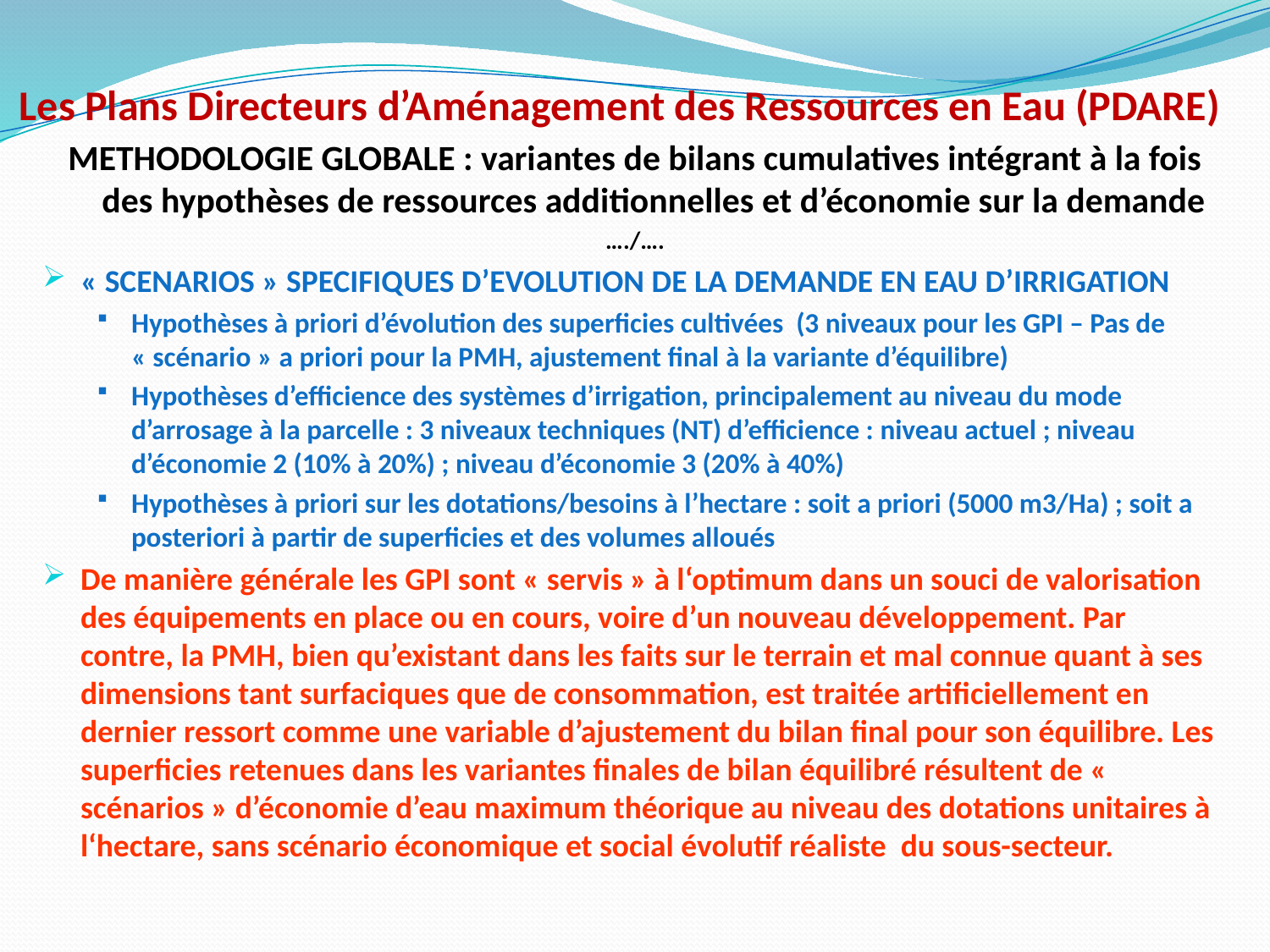

# Les Plans Directeurs d’Aménagement des Ressources en Eau (PDARE)
METHODOLOGIE GLOBALE : variantes de bilans cumulatives intégrant à la fois des hypothèses de ressources additionnelles et d’économie sur la demande
…./….
« SCENARIOS » SPECIFIQUES D’EVOLUTION DE LA DEMANDE EN EAU D’IRRIGATION
Hypothèses à priori d’évolution des superficies cultivées  (3 niveaux pour les GPI – Pas de « scénario » a priori pour la PMH, ajustement final à la variante d’équilibre)
Hypothèses d’efficience des systèmes d’irrigation, principalement au niveau du mode d’arrosage à la parcelle : 3 niveaux techniques (NT) d’efficience : niveau actuel ; niveau d’économie 2 (10% à 20%) ; niveau d’économie 3 (20% à 40%)
Hypothèses à priori sur les dotations/besoins à l’hectare : soit a priori (5000 m3/Ha) ; soit a posteriori à partir de superficies et des volumes alloués
De manière générale les GPI sont « servis » à l‘optimum dans un souci de valorisation des équipements en place ou en cours, voire d’un nouveau développement. Par contre, la PMH, bien qu’existant dans les faits sur le terrain et mal connue quant à ses dimensions tant surfaciques que de consommation, est traitée artificiellement en dernier ressort comme une variable d’ajustement du bilan final pour son équilibre. Les superficies retenues dans les variantes finales de bilan équilibré résultent de « scénarios » d’économie d’eau maximum théorique au niveau des dotations unitaires à l‘hectare, sans scénario économique et social évolutif réaliste  du sous-secteur.